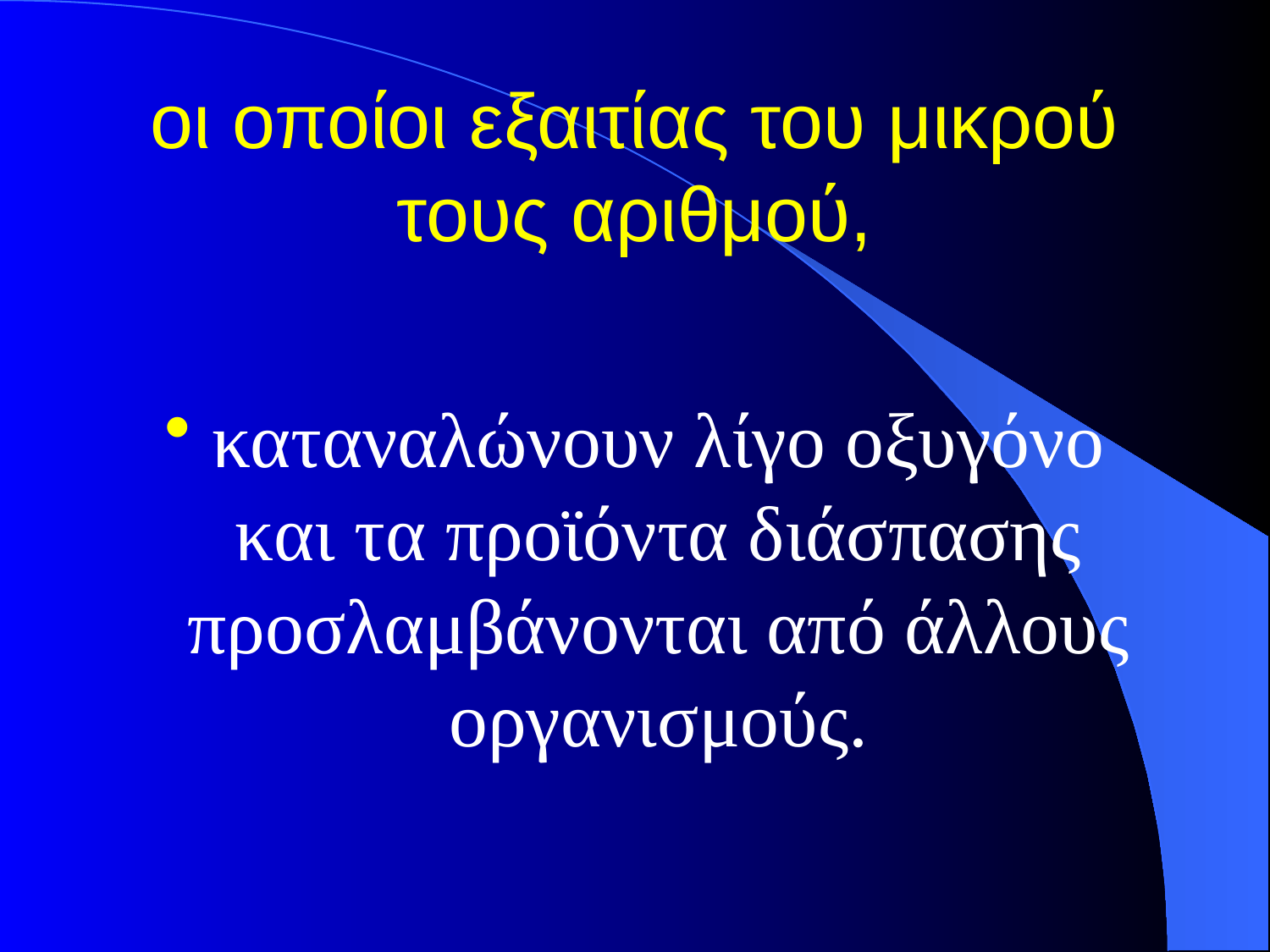

# οι οποίοι εξαιτίας του μικρού τους αριθμού,

καταναλώνουν λίγο οξυγόνο και τα προϊόντα διάσπασης προσλαμβάνονται από άλλους οργανισμούς.